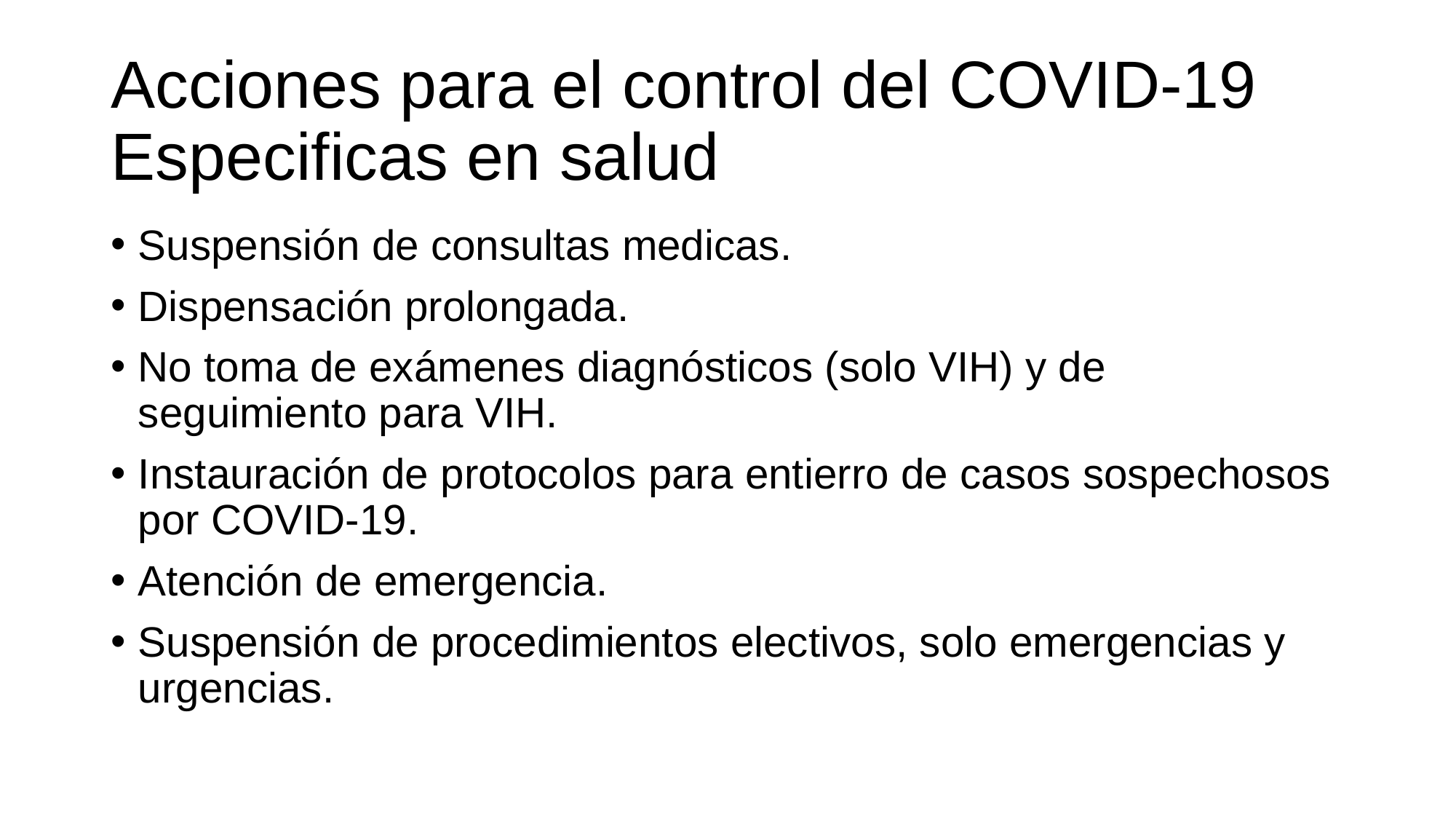

# Acciones para el control del COVID-19 Especificas en salud
Suspensión de consultas medicas.
Dispensación prolongada.
No toma de exámenes diagnósticos (solo VIH) y de seguimiento para VIH.
Instauración de protocolos para entierro de casos sospechosos por COVID-19.
Atención de emergencia.
Suspensión de procedimientos electivos, solo emergencias y urgencias.